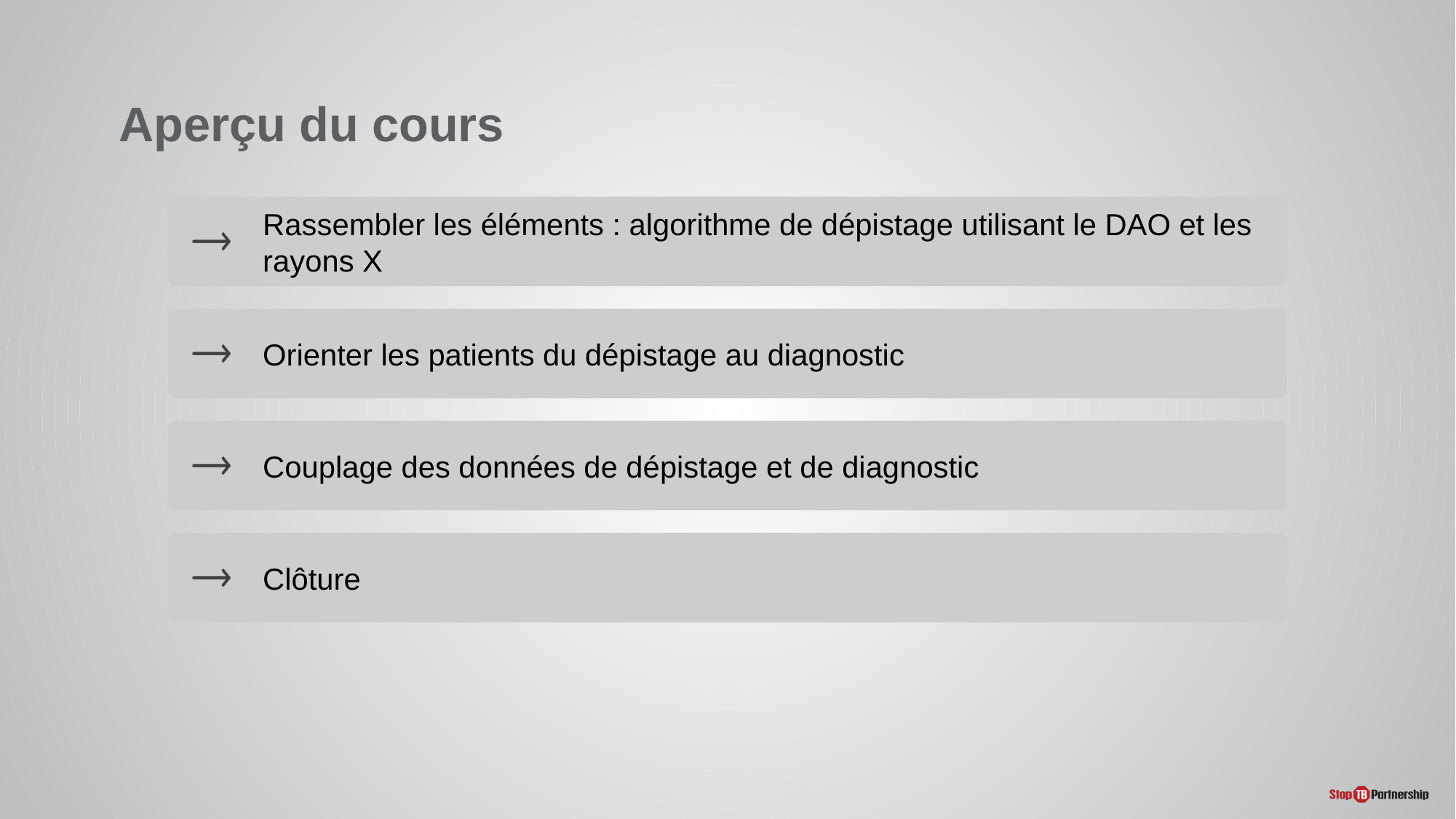

# Aperçu du cours

Rassembler les éléments : algorithme de dépistage utilisant le DAO et les rayons X

Orienter les patients du dépistage au diagnostic

Couplage des données de dépistage et de diagnostic

Clôture